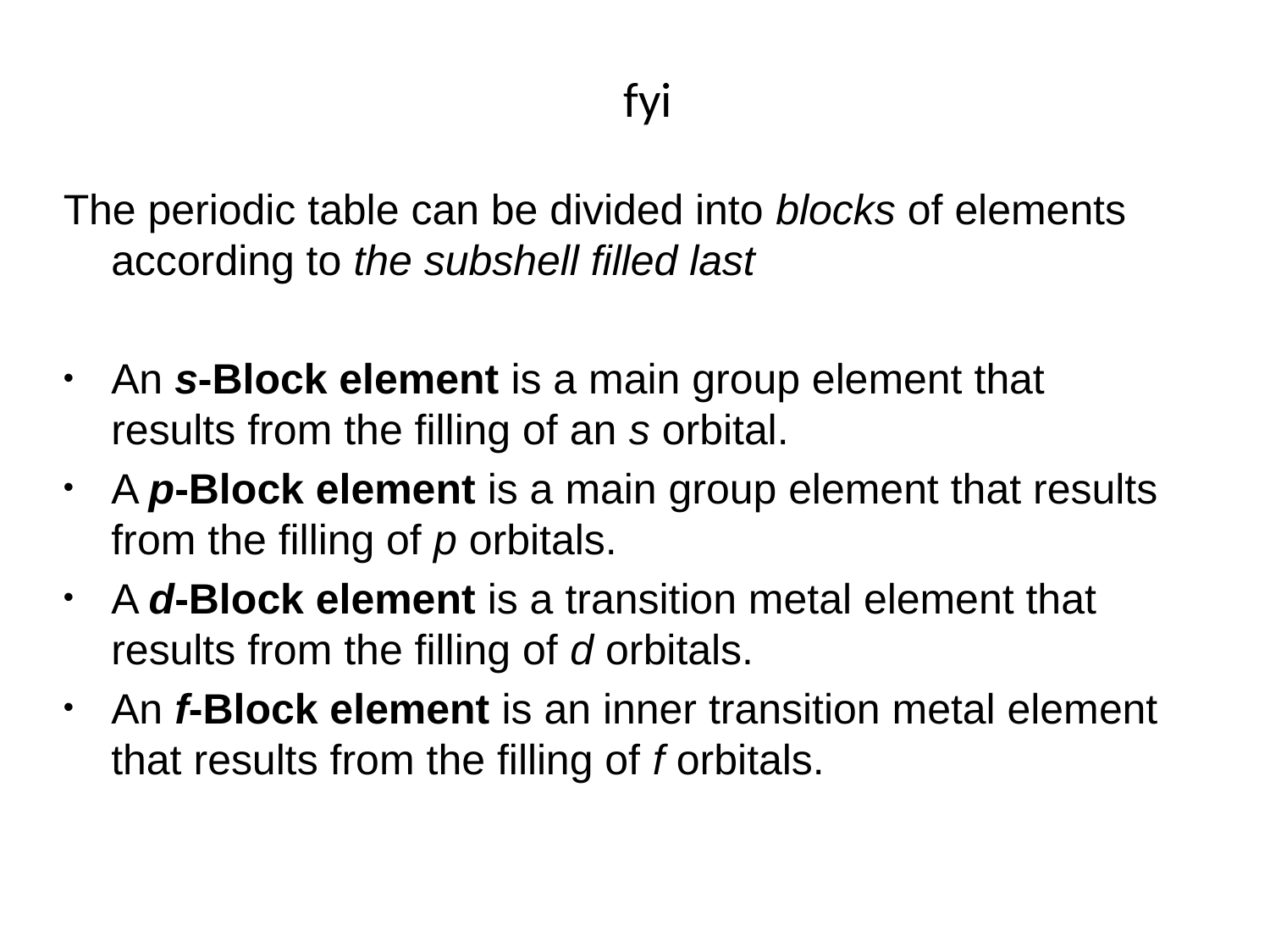

fyi
The periodic table can be divided into blocks of elements according to the subshell filled last

An s-Block element is a main group element that results from the filling of an s orbital.
A p-Block element is a main group element that results from the filling of p orbitals.
A d-Block element is a transition metal element that results from the filling of d orbitals.
An f-Block element is an inner transition metal element that results from the filling of f orbitals.